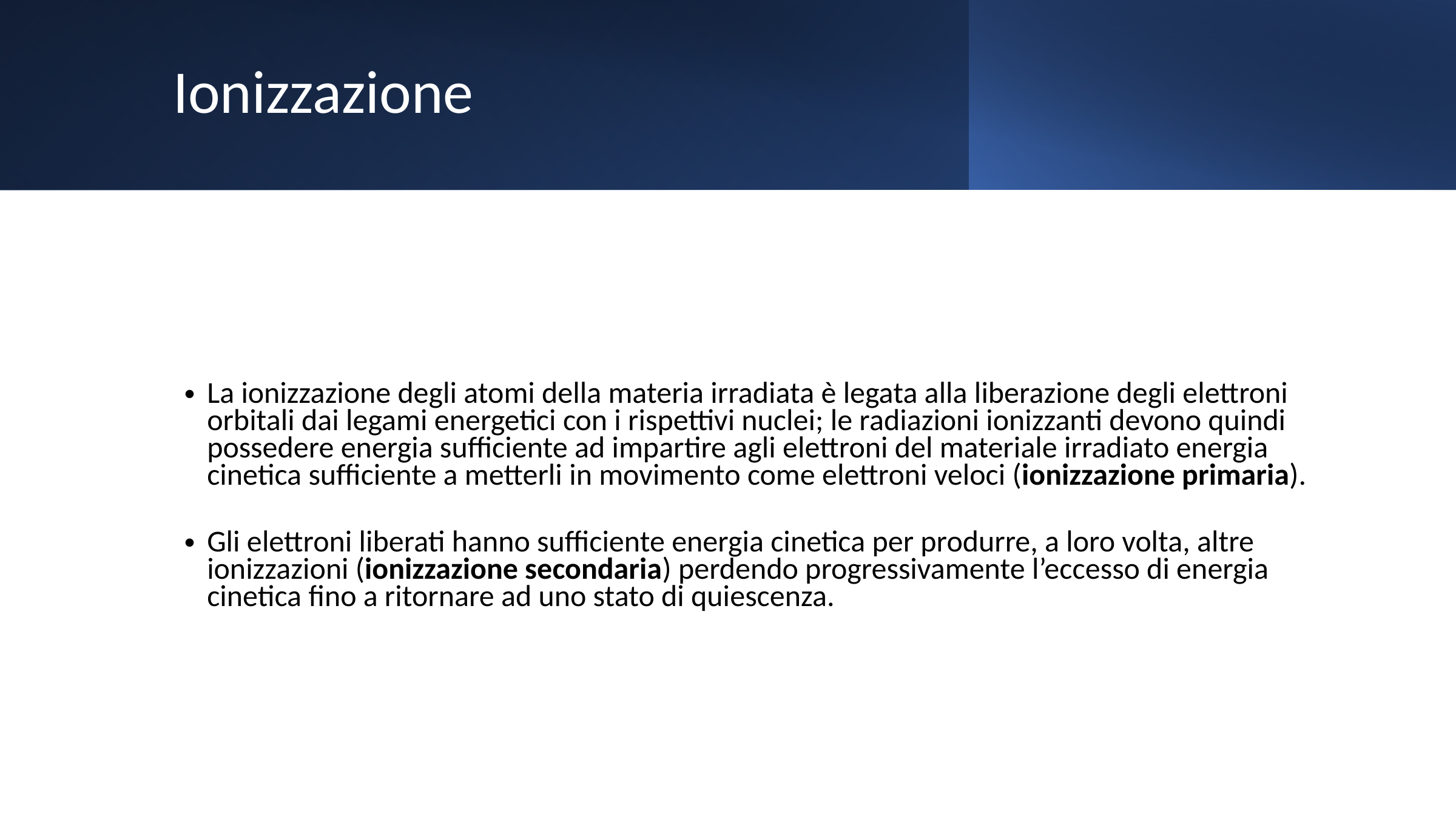

Ionizzazione
La ionizzazione degli atomi della materia irradiata è legata alla liberazione degli elettroni orbitali dai legami energetici con i rispettivi nuclei; le radiazioni ionizzanti devono quindi possedere energia sufficiente ad impartire agli elettroni del materiale irradiato energia cinetica sufficiente a metterli in movimento come elettroni veloci (ionizzazione primaria).

Gli elettroni liberati hanno sufficiente energia cinetica per produrre, a loro volta, altre ionizzazioni (ionizzazione secondaria) perdendo progressivamente l’eccesso di energia cinetica fino a ritornare ad uno stato di quiescenza.